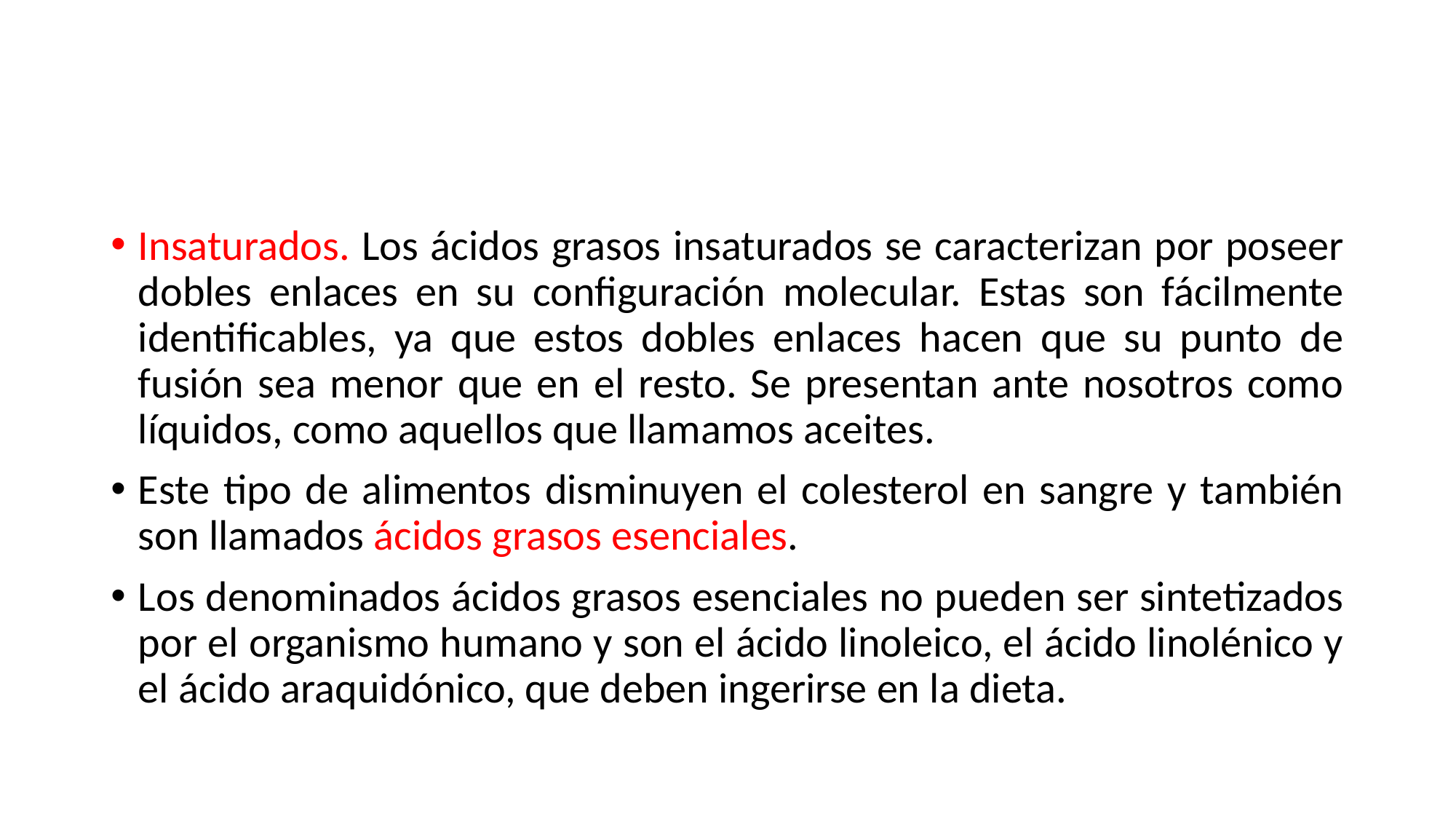

#
Insaturados. Los ácidos grasos insaturados se caracterizan por poseer dobles enlaces en su configuración molecular. Estas son fácilmente identificables, ya que estos dobles enlaces hacen que su punto de fusión sea menor que en el resto. Se presentan ante nosotros como líquidos, como aquellos que llamamos aceites.
Este tipo de alimentos disminuyen el colesterol en sangre y también son llamados ácidos grasos esenciales.
Los denominados ácidos grasos esenciales no pueden ser sintetizados por el organismo humano y son el ácido linoleico, el ácido linolénico y el ácido araquidónico, que deben ingerirse en la dieta.